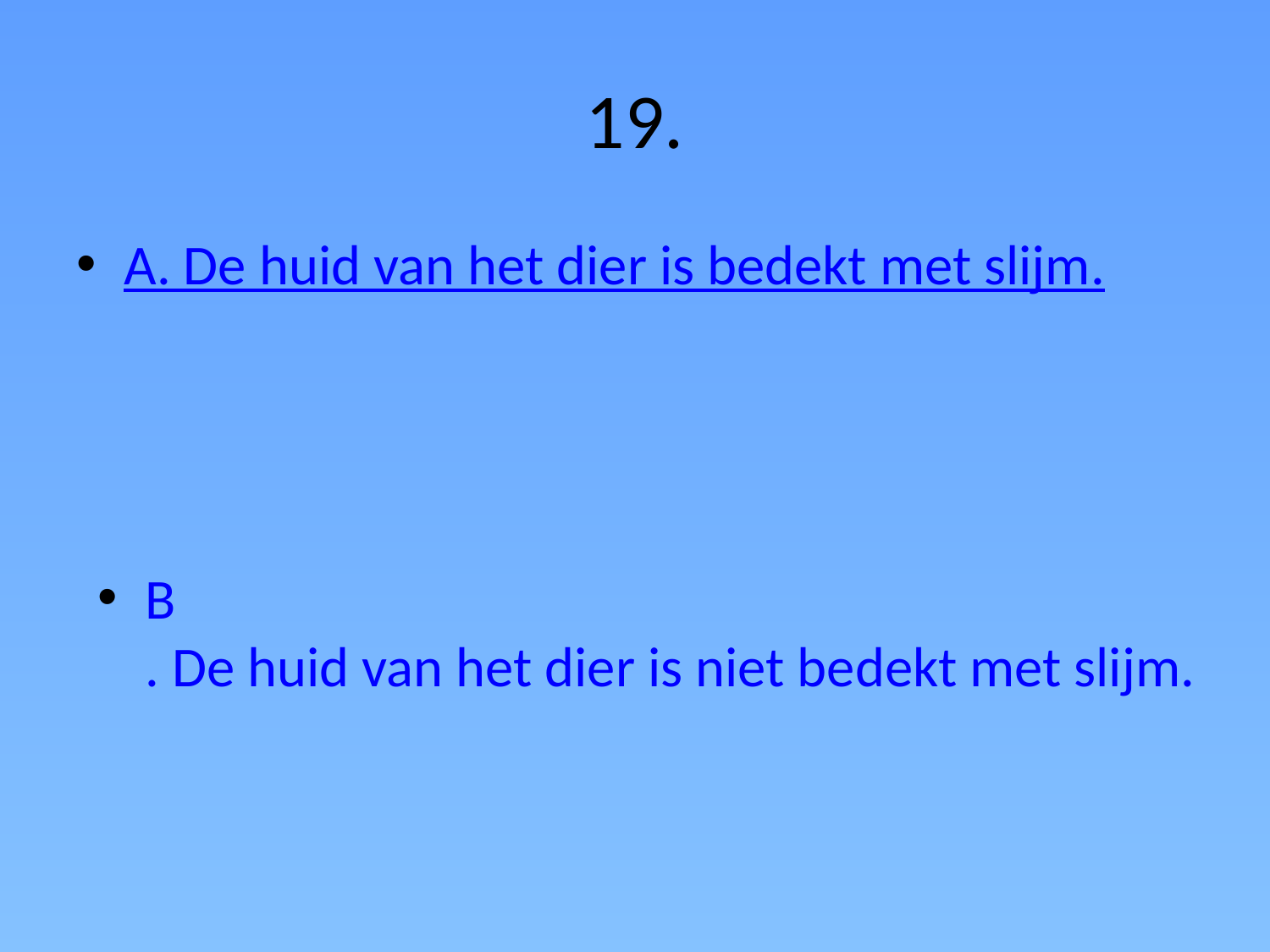

# 19.
A. De huid van het dier is bedekt met slijm.
B. De huid van het dier is niet bedekt met slijm.